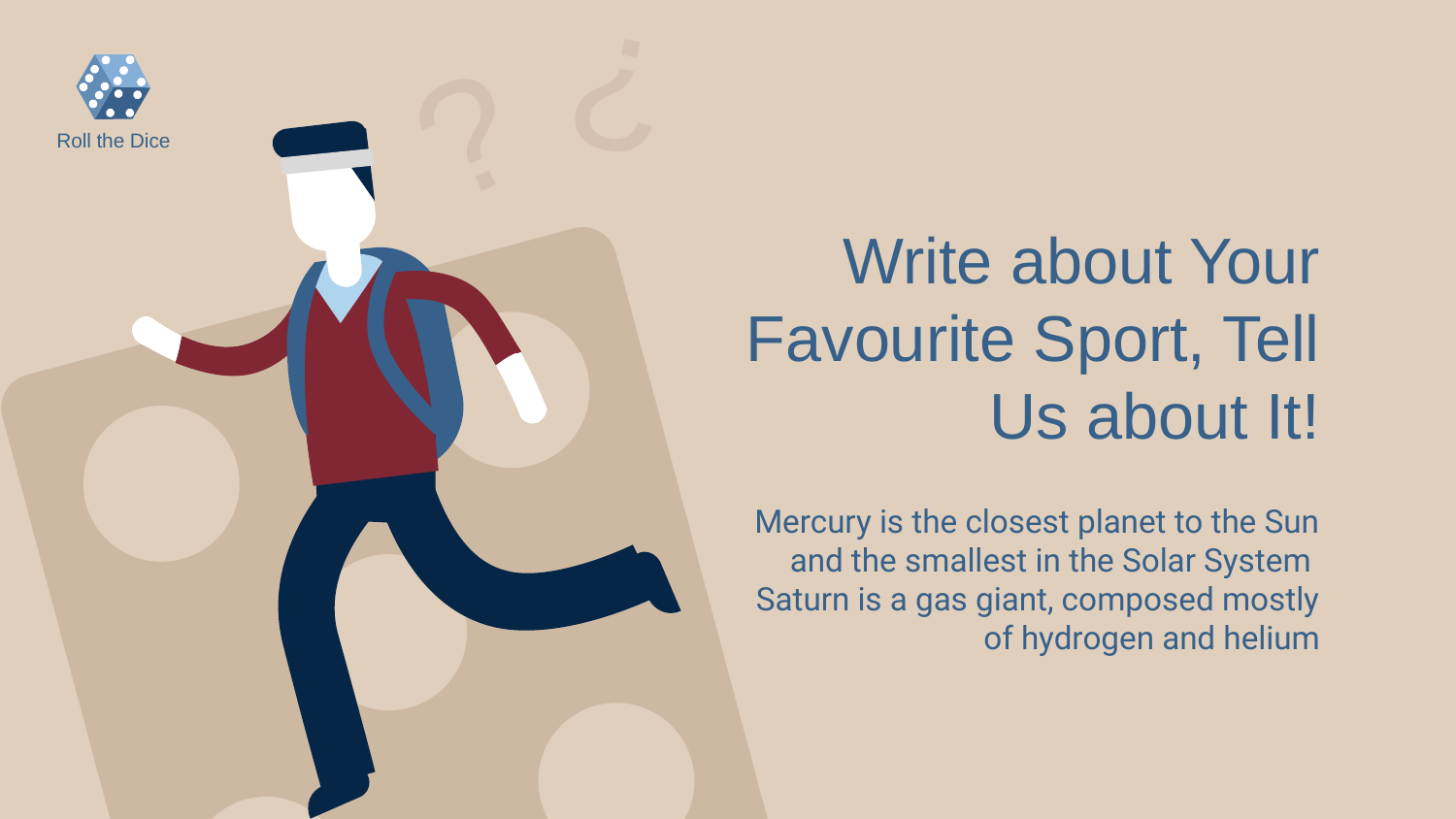

Roll the Dice

# Write about Your Favourite Sport, Tell Us about It!
Mercury is the closest planet to the Sun and the smallest in the Solar System
Saturn is a gas giant, composed mostly of hydrogen and helium